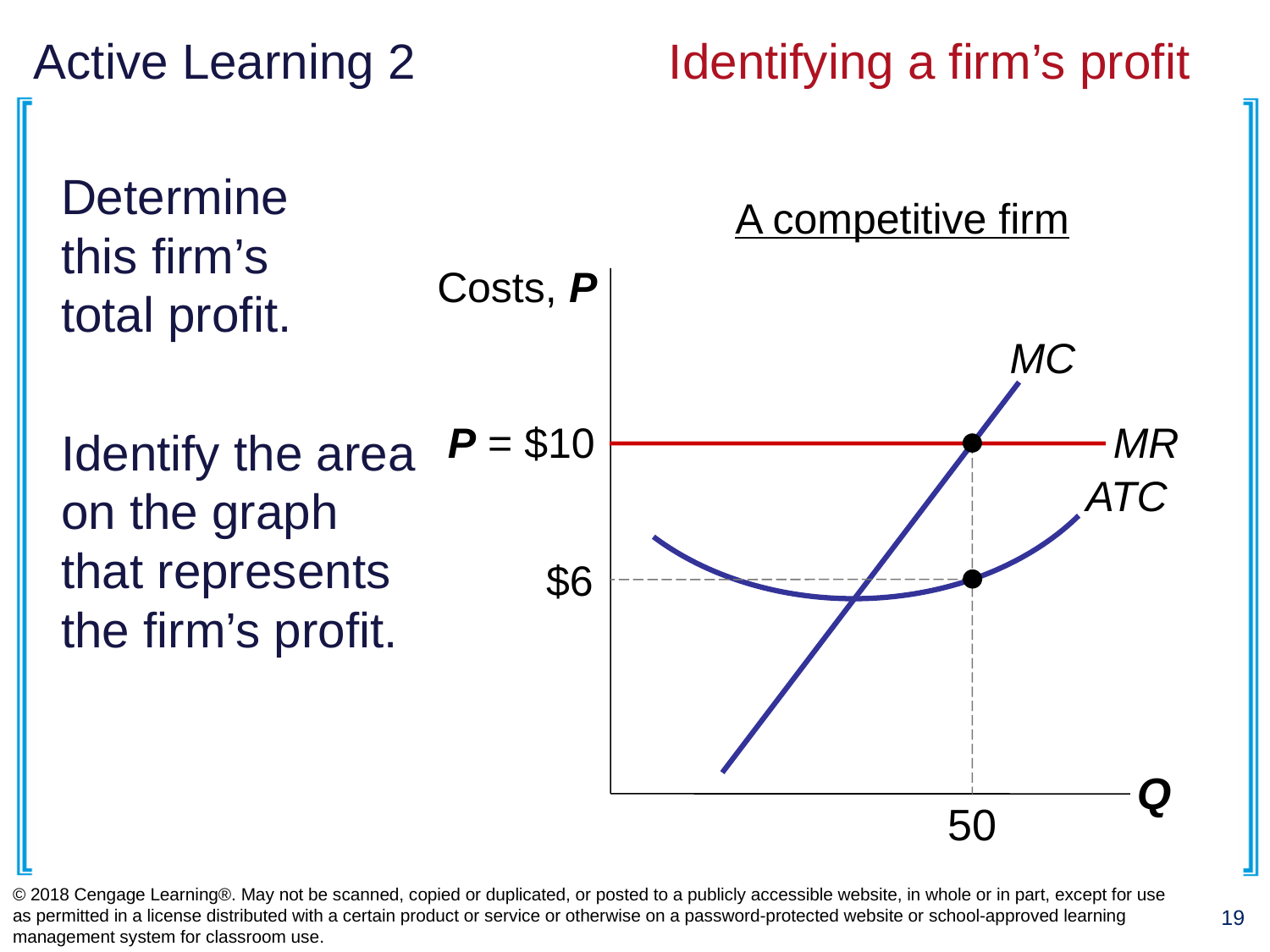

# Active Learning 2		Identifying a firm’s profit
Determine
this firm’s
total profit.

Identify the area on the graph that represents
the firm’s profit.

A competitive firm
Costs, P

Q
MC

ATC
P = $10
MR

50
$6

© 2018 Cengage Learning®. May not be scanned, copied or duplicated, or posted to a publicly accessible website, in whole or in part, except for use as permitted in a license distributed with a certain product or service or otherwise on a password-protected website or school-approved learning management system for classroom use.
19